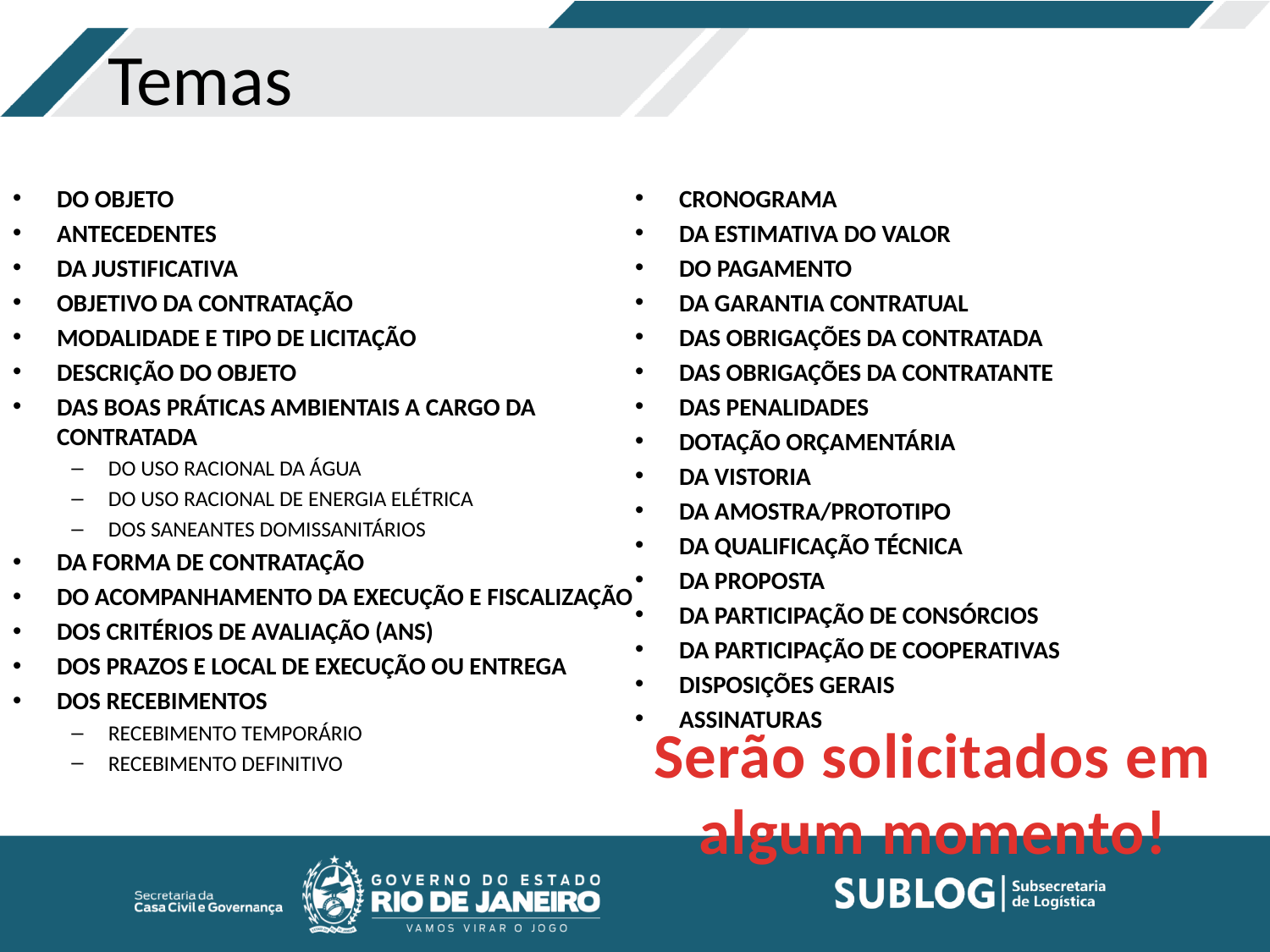

# Temas
DO OBJETO
ANTECEDENTES
DA JUSTIFICATIVA
OBJETIVO DA CONTRATAÇÃO
MODALIDADE E TIPO DE LICITAÇÃO
DESCRIÇÃO DO OBJETO
DAS BOAS PRÁTICAS AMBIENTAIS A CARGO DA CONTRATADA
DO USO RACIONAL DA ÁGUA
DO USO RACIONAL DE ENERGIA ELÉTRICA
DOS SANEANTES DOMISSANITÁRIOS
DA FORMA DE CONTRATAÇÃO
DO ACOMPANHAMENTO DA EXECUÇÃO E FISCALIZAÇÃO
DOS CRITÉRIOS DE AVALIAÇÃO (ANS)
DOS PRAZOS E LOCAL DE EXECUÇÃO OU ENTREGA
DOS RECEBIMENTOS
RECEBIMENTO TEMPORÁRIO
RECEBIMENTO DEFINITIVO
CRONOGRAMA
DA ESTIMATIVA DO VALOR
DO PAGAMENTO
DA GARANTIA CONTRATUAL
DAS OBRIGAÇÕES DA CONTRATADA
DAS OBRIGAÇÕES DA CONTRATANTE
DAS PENALIDADES
DOTAÇÃO ORÇAMENTÁRIA
DA VISTORIA
DA AMOSTRA/PROTOTIPO
DA QUALIFICAÇÃO TÉCNICA
DA PROPOSTA
DA PARTICIPAÇÃO DE CONSÓRCIOS
DA PARTICIPAÇÃO DE COOPERATIVAS
DISPOSIÇÕES GERAIS
ASSINATURAS
Serão solicitados em algum momento!